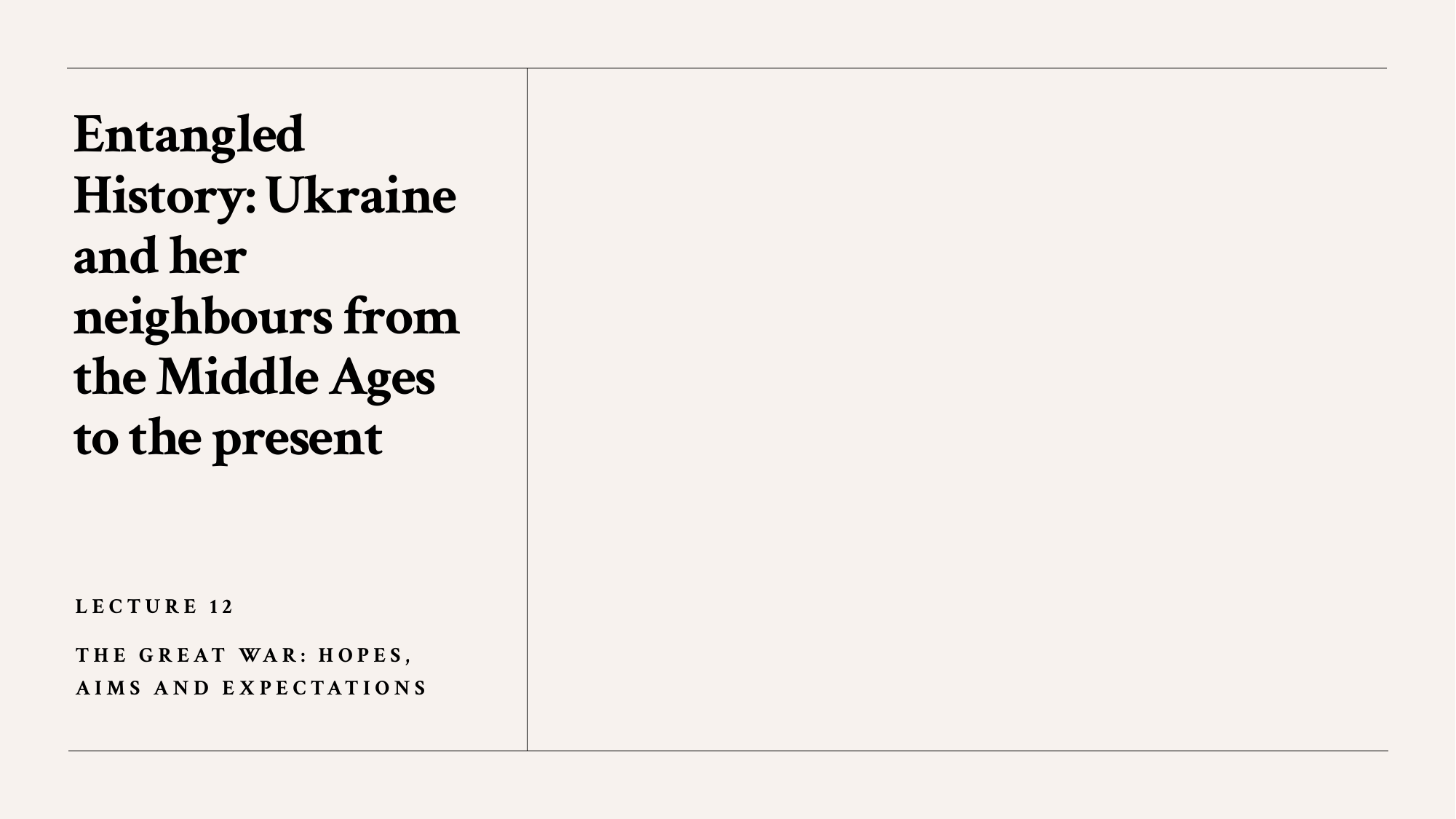

# Entangled History: Ukraine and her neighbours from the Middle Ages to the present
Lecture 12
The Great War: Hopes, aims and expectations